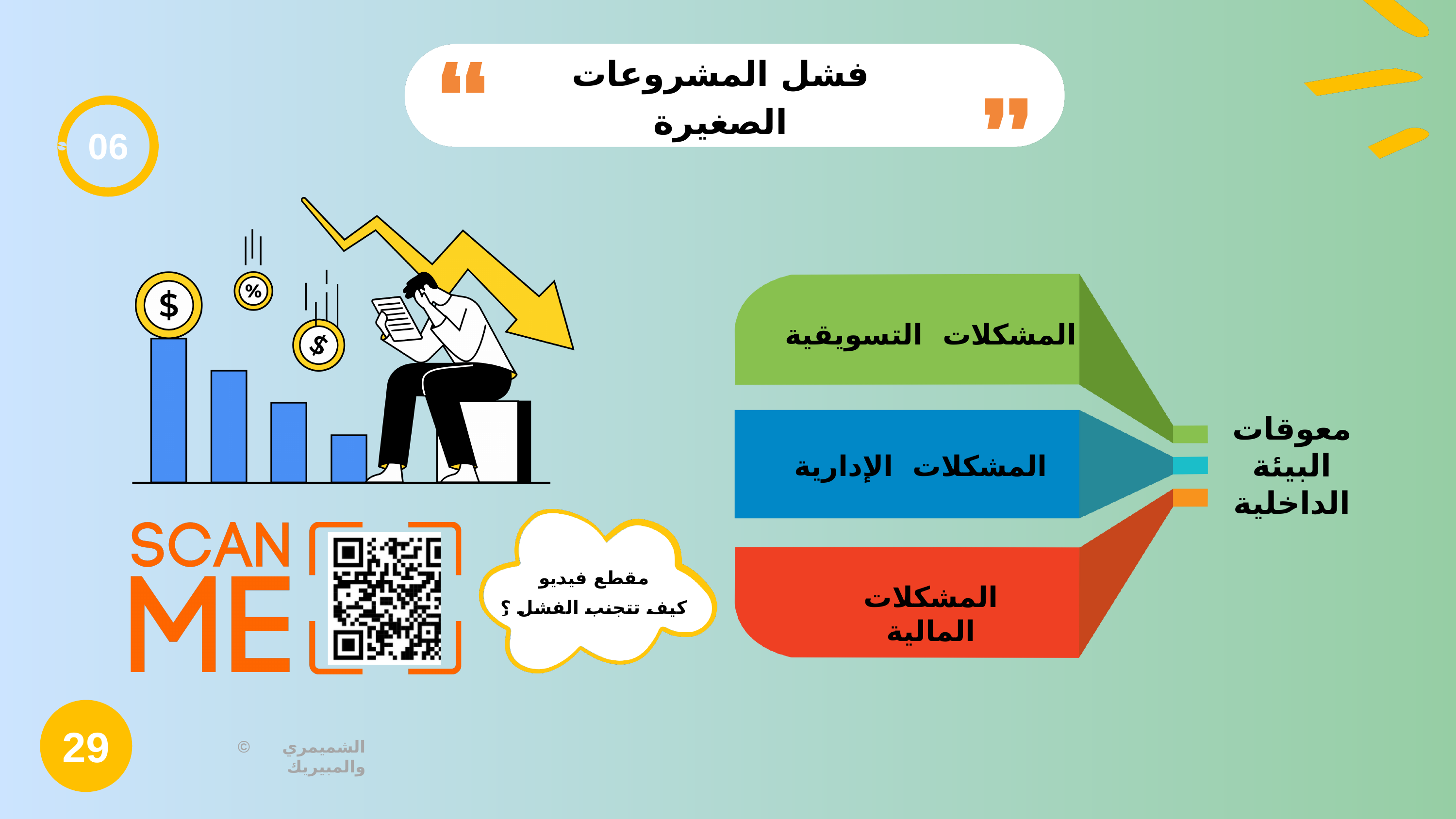

فشل المشروعات الصغيرة

06

المشكلات  التسويقية
معوقات البيئة الداخلية
المشكلات  الإدارية

مقطع فيديو
كيف تتجنب الفشل ؟ِ
المشكلات المالية

29
©       الشميمري والمبيريك